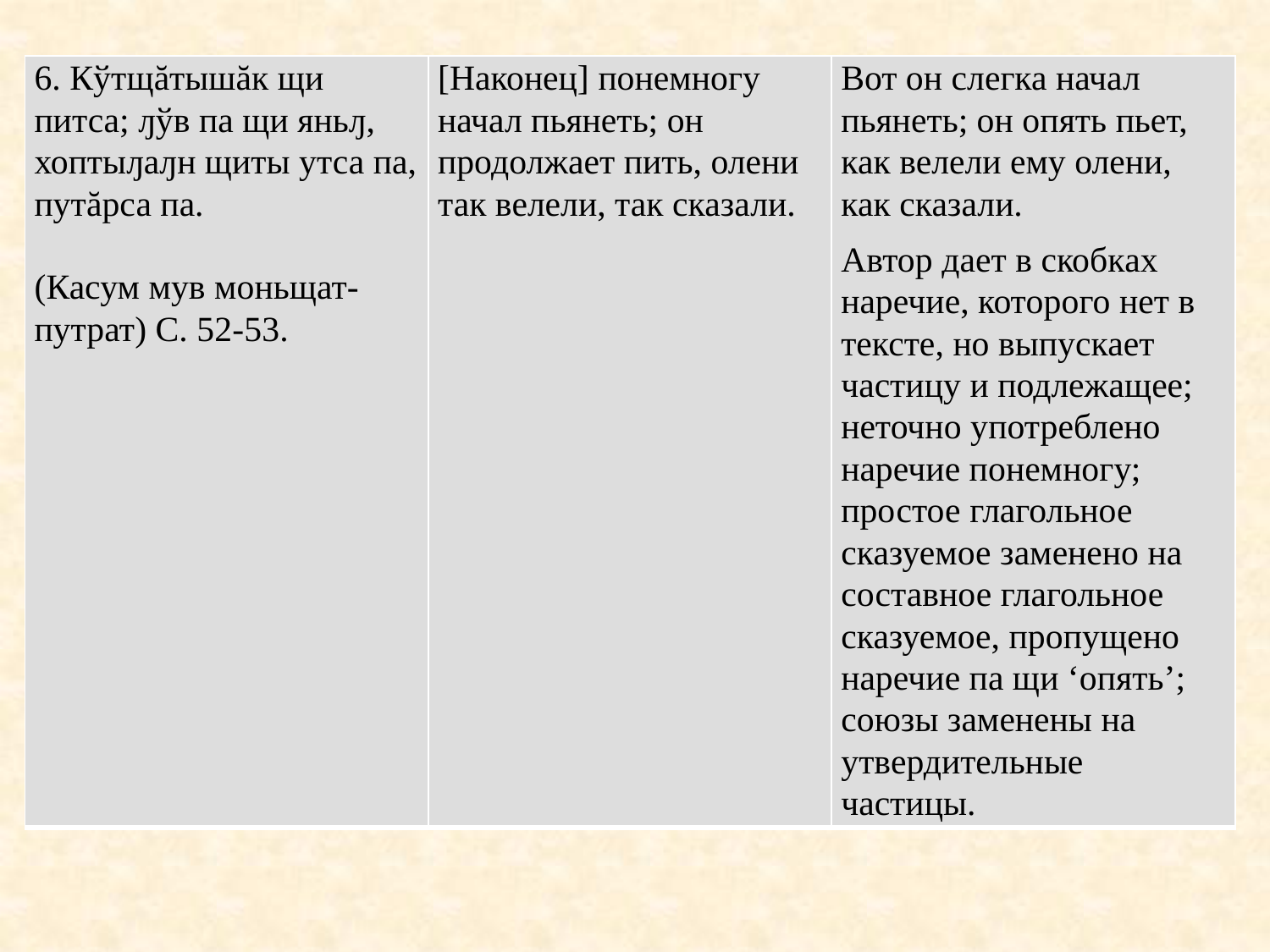

| 6. Кўтщăтышăк щи питса; ԓўв па щи яньԓ, хоптыԓаԓн щиты утса па, путăрса па. (Касум мув моньщат-путрат) С. 52-53. | [Наконец] понемногу начал пьянеть; он продолжает пить, олени так велели, так сказали. | Вот он слегка начал пьянеть; он опять пьет, как велели ему олени, как сказали. Автор дает в скобках наречие, которого нет в тексте, но выпускает частицу и подлежащее; неточно употреблено наречие понемногу; простое глагольное сказуемое заменено на составное глагольное сказуемое, пропущено наречие па щи ‘опять’; союзы заменены на утвердительные частицы. |
| --- | --- | --- |